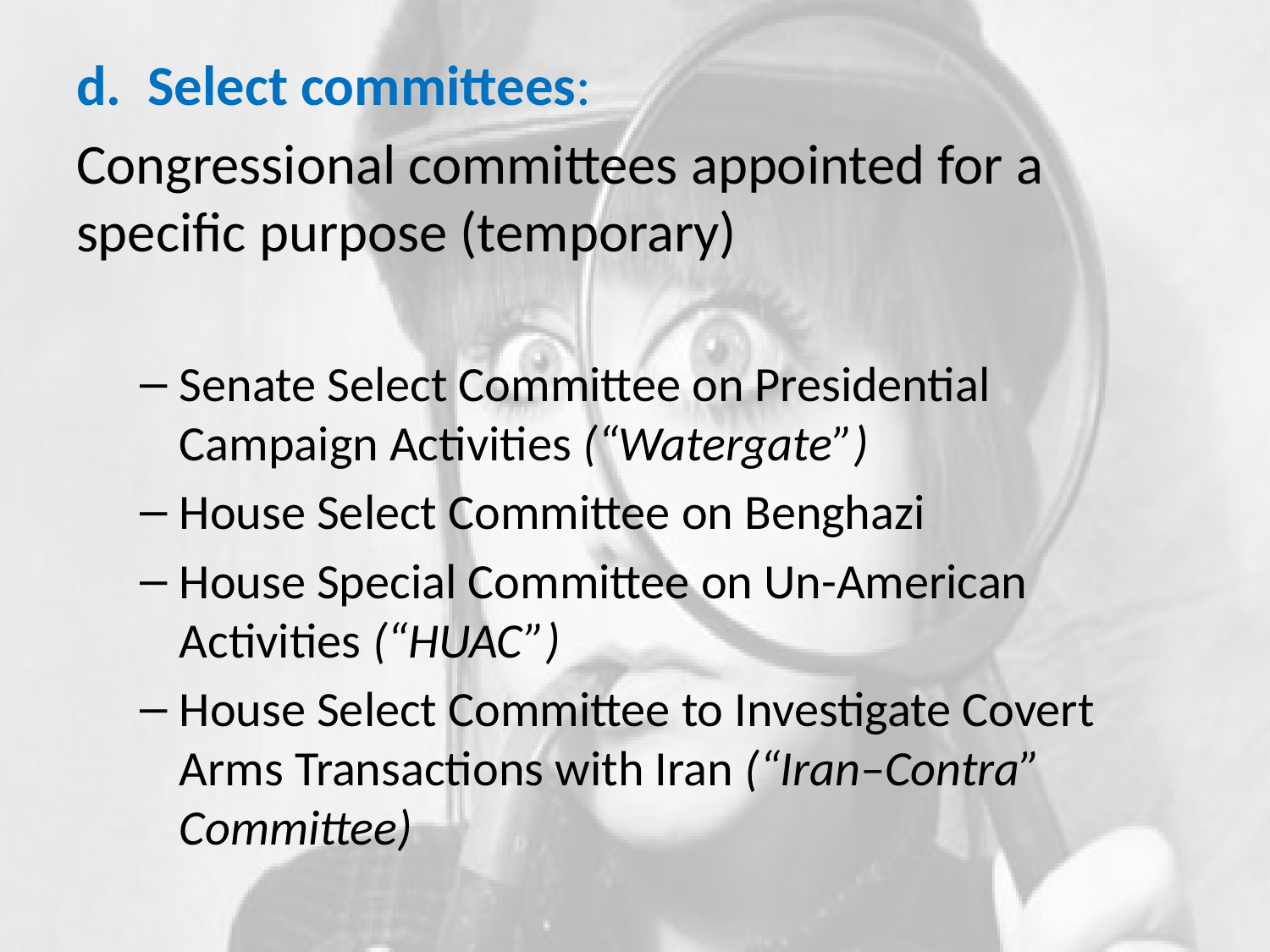

#
Select committees:
Congressional committees appointed for a specific purpose (temporary)

Senate Select Committee on Presidential Campaign Activities (“Watergate”)
House Select Committee on Benghazi
House Special Committee on Un-American Activities (“HUAC”)
House Select Committee to Investigate Covert Arms Transactions with Iran (“Iran–Contra” Committee)